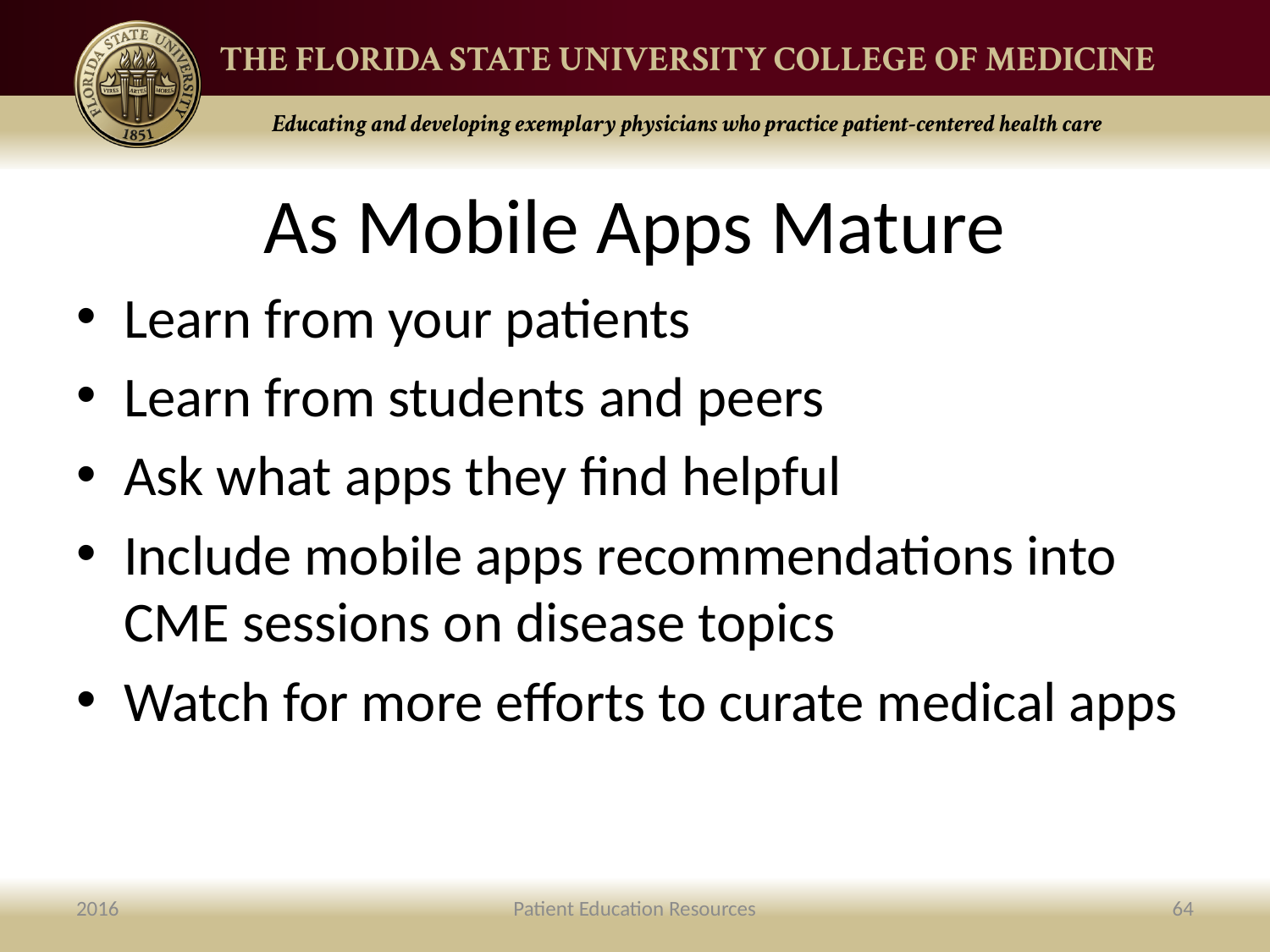

# As Mobile Apps Mature
Learn from your patients
Learn from students and peers
Ask what apps they find helpful
Include mobile apps recommendations into CME sessions on disease topics
Watch for more efforts to curate medical apps

2016
Patient Education Resources
64